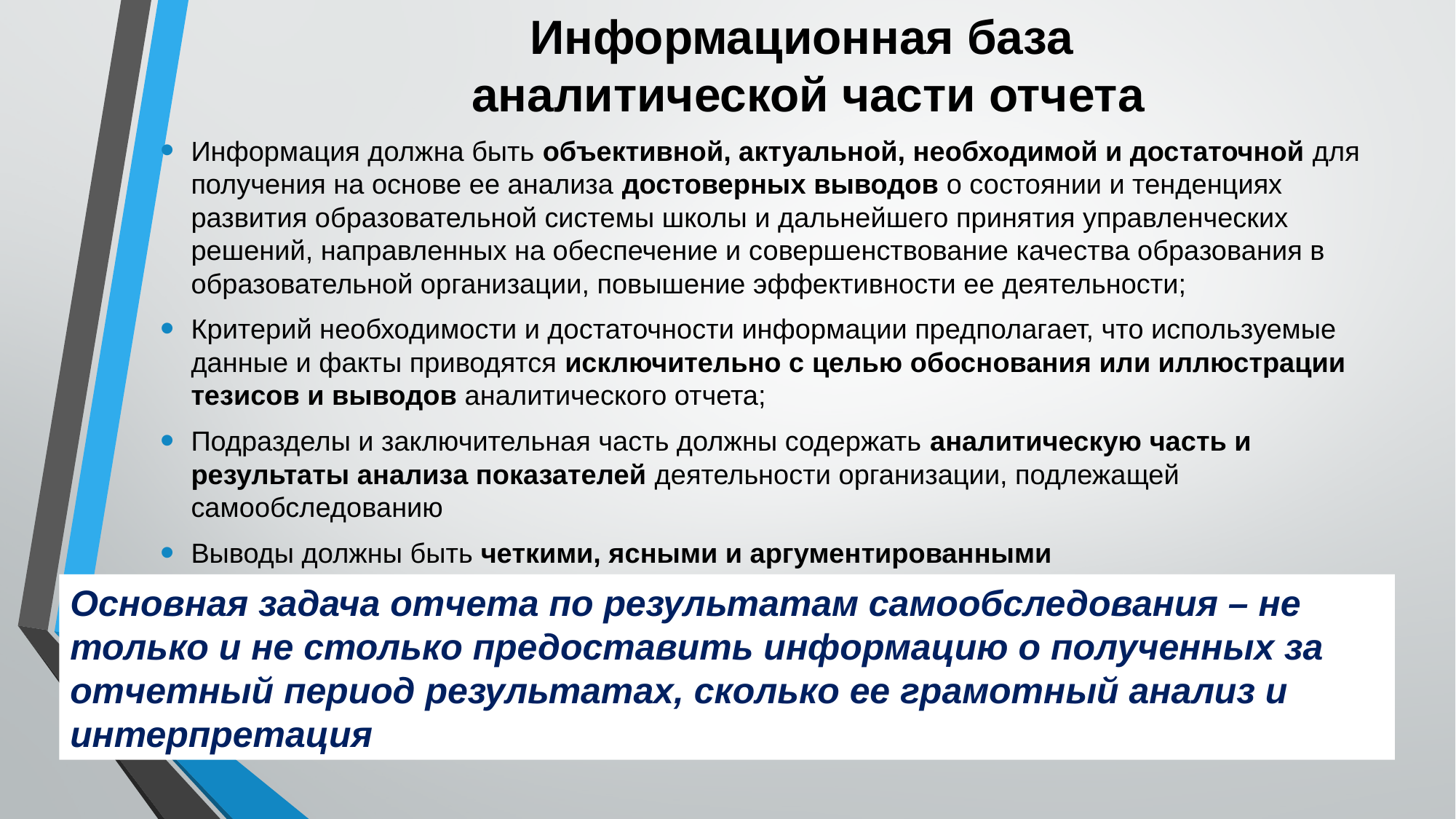

# Информационная база аналитической части отчета
Информация должна быть объективной, актуальной, необходимой и достаточной для получения на основе ее анализа достоверных выводов о состоянии и тенденциях развития образовательной системы школы и дальнейшего принятия управленческих решений, направленных на обеспечение и совершенствование качества образования в образовательной организации, повышение эффективности ее деятельности;
Критерий необходимости и достаточности информации предполагает, что используемые данные и факты приводятся исключительно с целью обоснования или иллюстрации тезисов и выводов аналитического отчета;
Подразделы и заключительная часть должны содержать аналитическую часть и результаты анализа показателей деятельности организации, подлежащей самообследованию
Выводы должны быть четкими, ясными и аргументированными
Основная задача отчета по результатам самообследования – не только и не столько предоставить информацию о полученных за отчетный период результатах, сколько ее грамотный анализ и интерпретация